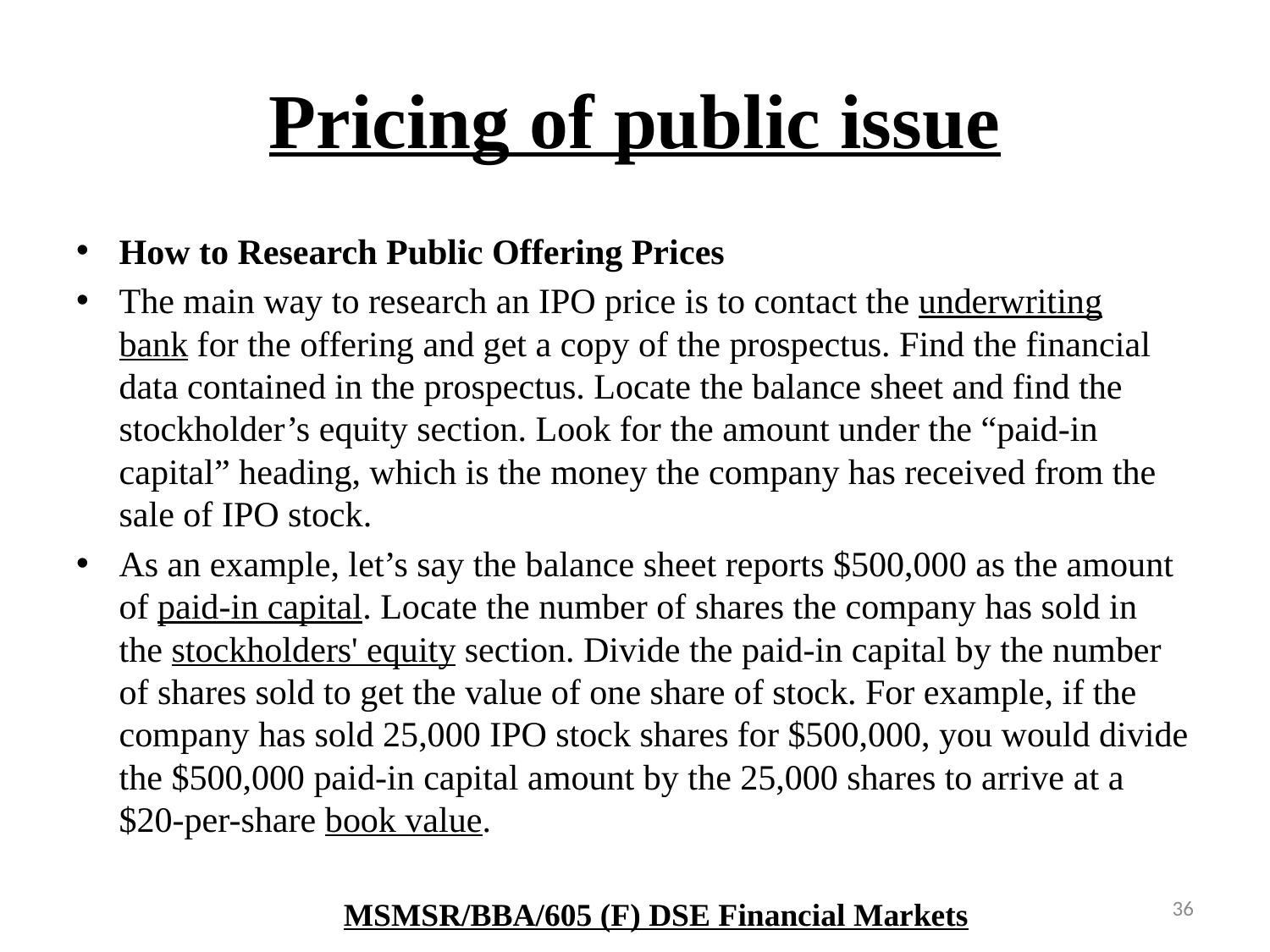

# Pricing of public issue
How to Research Public Offering Prices
The main way to research an IPO price is to contact the underwriting bank for the offering and get a copy of the prospectus. Find the financial data contained in the prospectus. Locate the balance sheet and find the stockholder’s equity section. Look for the amount under the “paid-in capital” heading, which is the money the company has received from the sale of IPO stock.
As an example, let’s say the balance sheet reports $500,000 as the amount of paid-in capital. Locate the number of shares the company has sold in the stockholders' equity section. Divide the paid-in capital by the number of shares sold to get the value of one share of stock. For example, if the company has sold 25,000 IPO stock shares for $500,000, you would divide the $500,000 paid-in capital amount by the 25,000 shares to arrive at a $20-per-share book value.

36
MSMSR/BBA/605 (F) DSE Financial Markets